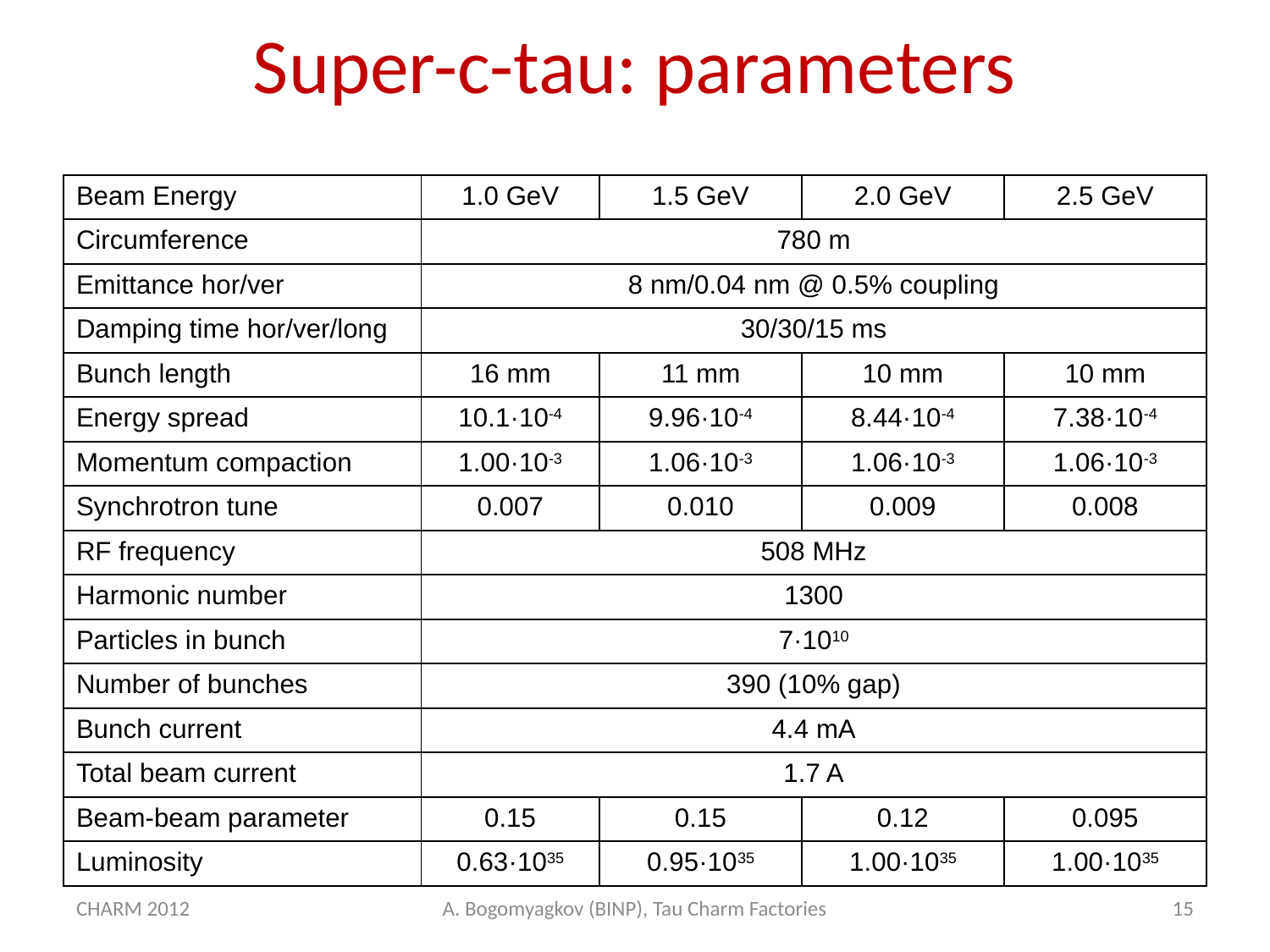

# Super-c-tau: parameters
| Beam Energy | 1.0 GeV | 1.5 GeV | 2.0 GeV | 2.5 GeV |
| --- | --- | --- | --- | --- |
| Circumference | 780 m |  |  |  |
| Emittance hor/ver | 8 nm/0.04 nm @ 0.5% coupling |  |  |  |
| Damping time hor/ver/long | 30/30/15 ms |  |  |  |
| Bunch length | 16 mm | 11 mm | 10 mm | 10 mm |
| Energy spread | 10.1·10-4 | 9.96·10-4 | 8.44·10-4 | 7.38·10-4 |
| Momentum compaction | 1.00·10-3 | 1.06·10-3 | 1.06·10-3 | 1.06·10-3 |
| Synchrotron tune | 0.007 | 0.010 | 0.009 | 0.008 |
| RF frequency | 508 MHz |  |  |  |
| Harmonic number | 1300 |  |  |  |
| Particles in bunch | 7·1010 |  |  |  |
| Number of bunches | 390 (10% gap) |  |  |  |
| Bunch current | 4.4 mA |  |  |  |
| Total beam current | 1.7 A |  |  |  |
| Beam-beam parameter | 0.15 | 0.15 | 0.12 | 0.095 |
| Luminosity | 0.63·1035 | 0.95·1035 | 1.00·1035 | 1.00·1035 |
CHARM 2012
A. Bogomyagkov (BINP), Tau Charm Factories
15